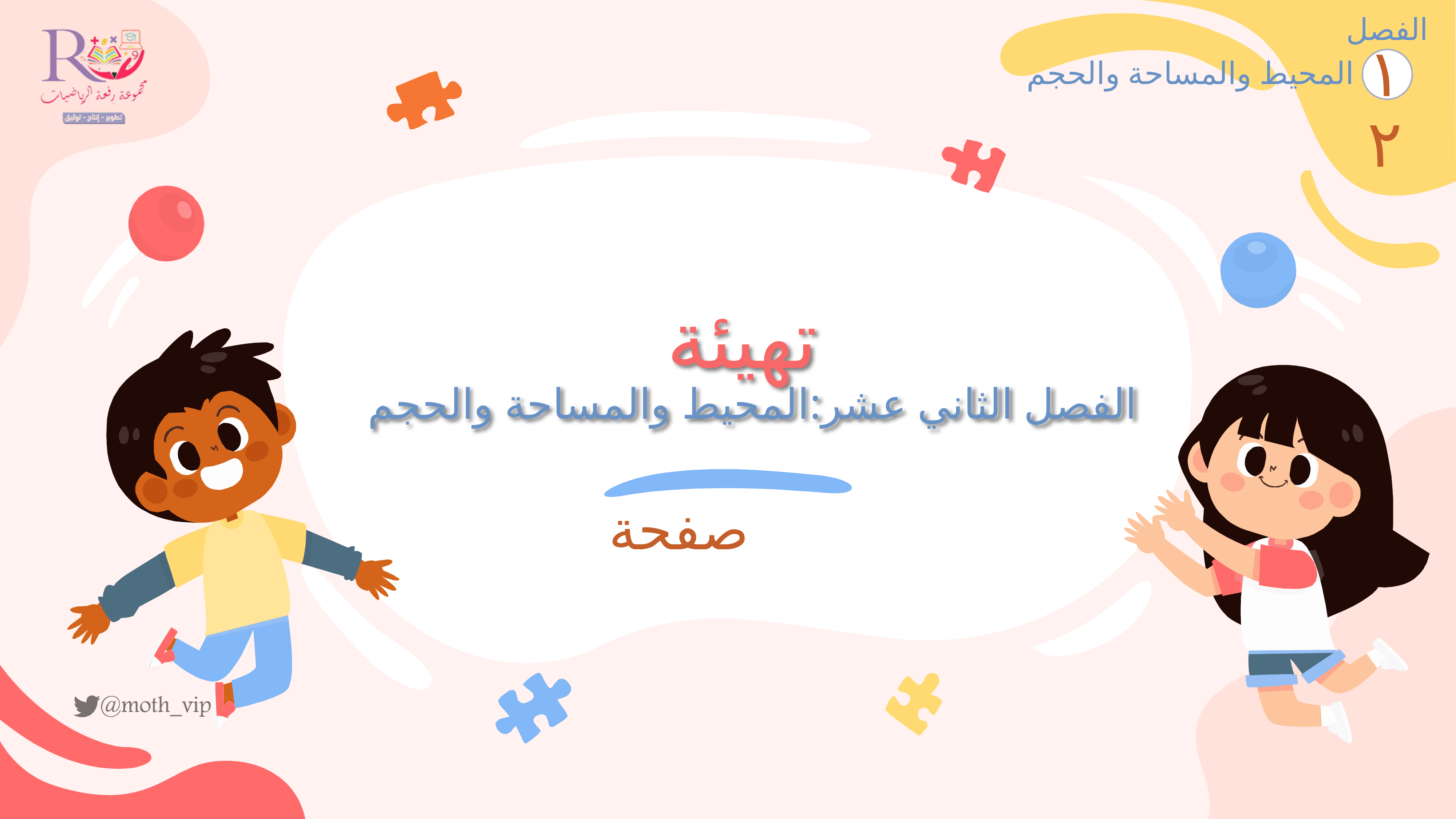

الفصل
١٢
المحيط والمساحة والحجم

تهيئة
الفصل الثاني عشر:المحيط والمساحة والحجم

صفحة